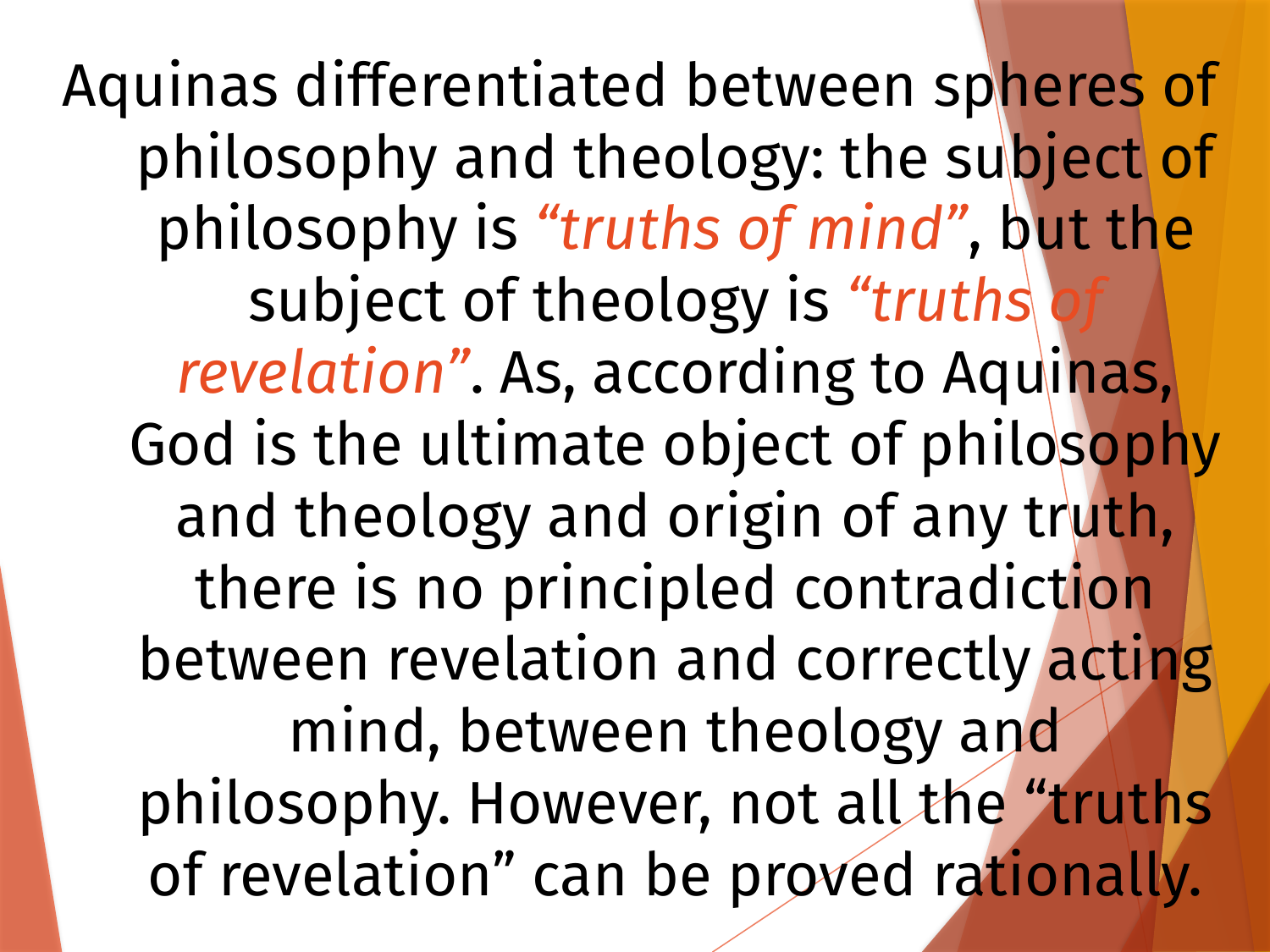

Aquinas differentiated between spheres of philosophy and theology: the subject of philosophy is “truths of mind”, but the subject of theology is “truths of revelation”. As, according to Aquinas, God is the ultimate object of philosophy and theology and origin of any truth, there is no principled contradiction between revelation and correctly acting mind, between theology and philosophy. However, not all the “truths of revelation” can be proved rationally.